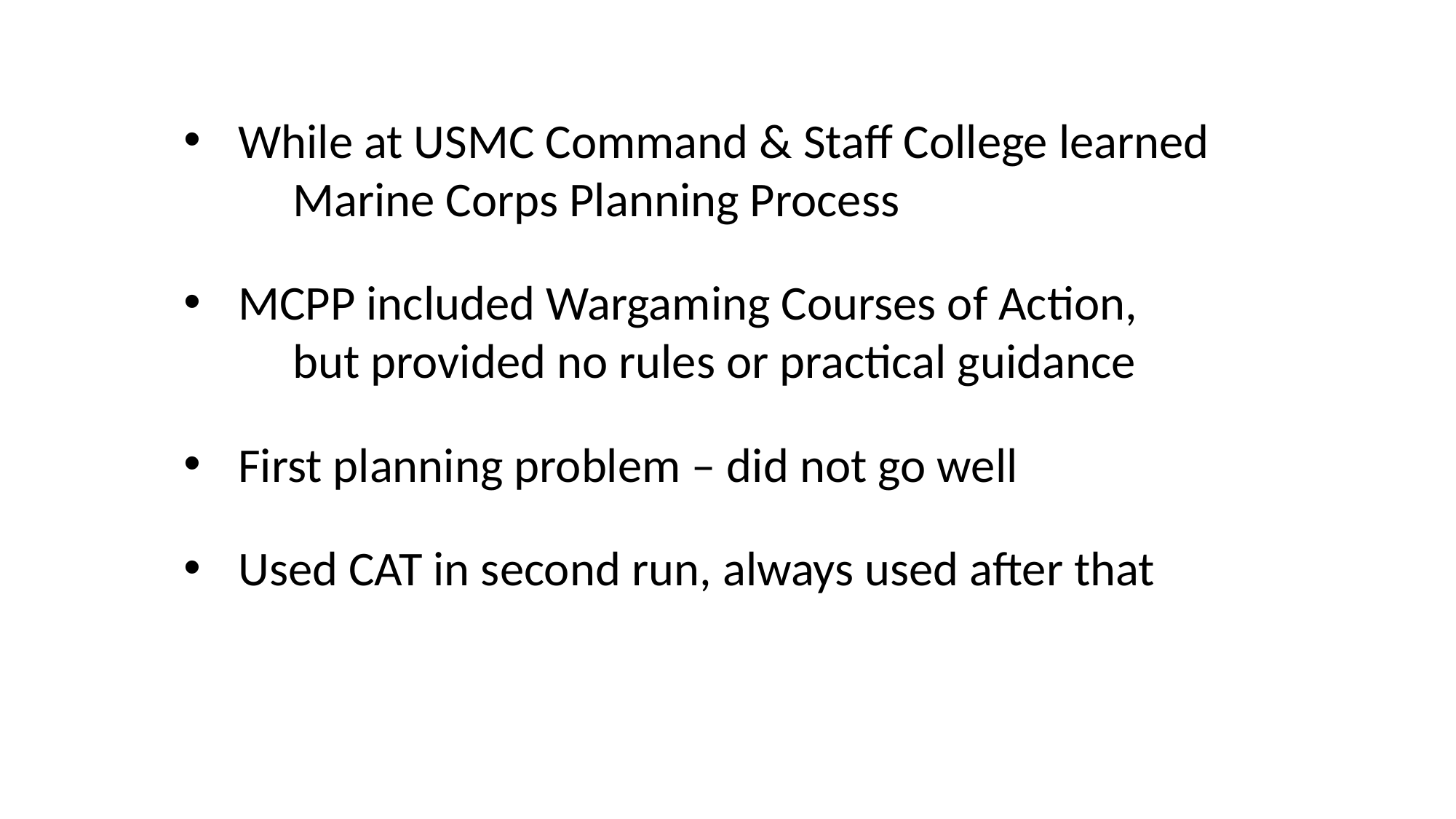

While at USMC Command & Staff College learned
Marine Corps Planning Process

MCPP included Wargaming Courses of Action,
but provided no rules or practical guidance

First planning problem – did not go well

Used CAT in second run, always used after that